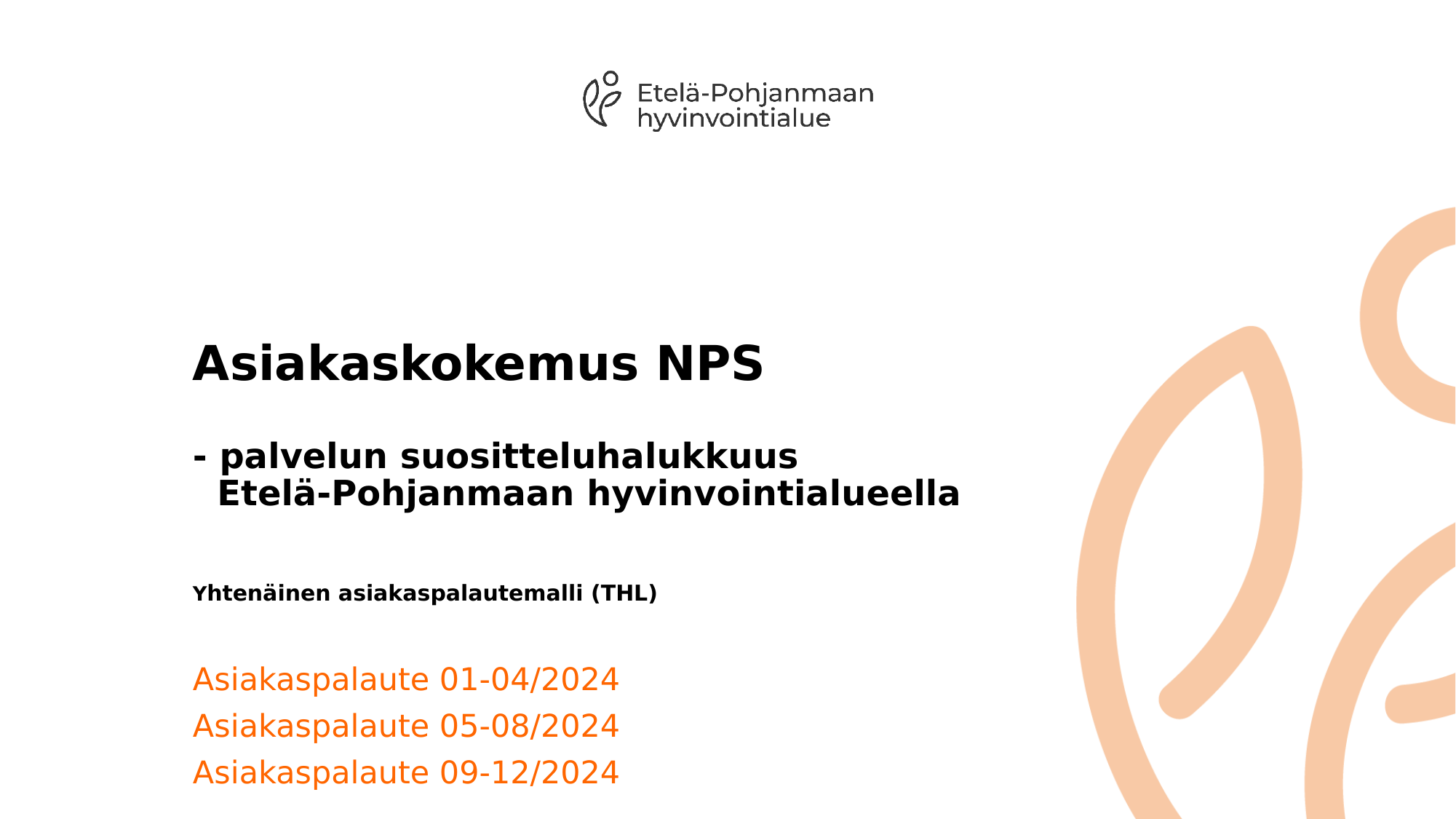

# Asiakaskokemus NPS - palvelun suositteluhalukkuus Etelä-Pohjanmaan hyvinvointialueella Yhtenäinen asiakaspalautemalli (THL)
Asiakaspalaute 01-04/2024
Asiakaspalaute 05-08/2024
Asiakaspalaute 09-12/2024